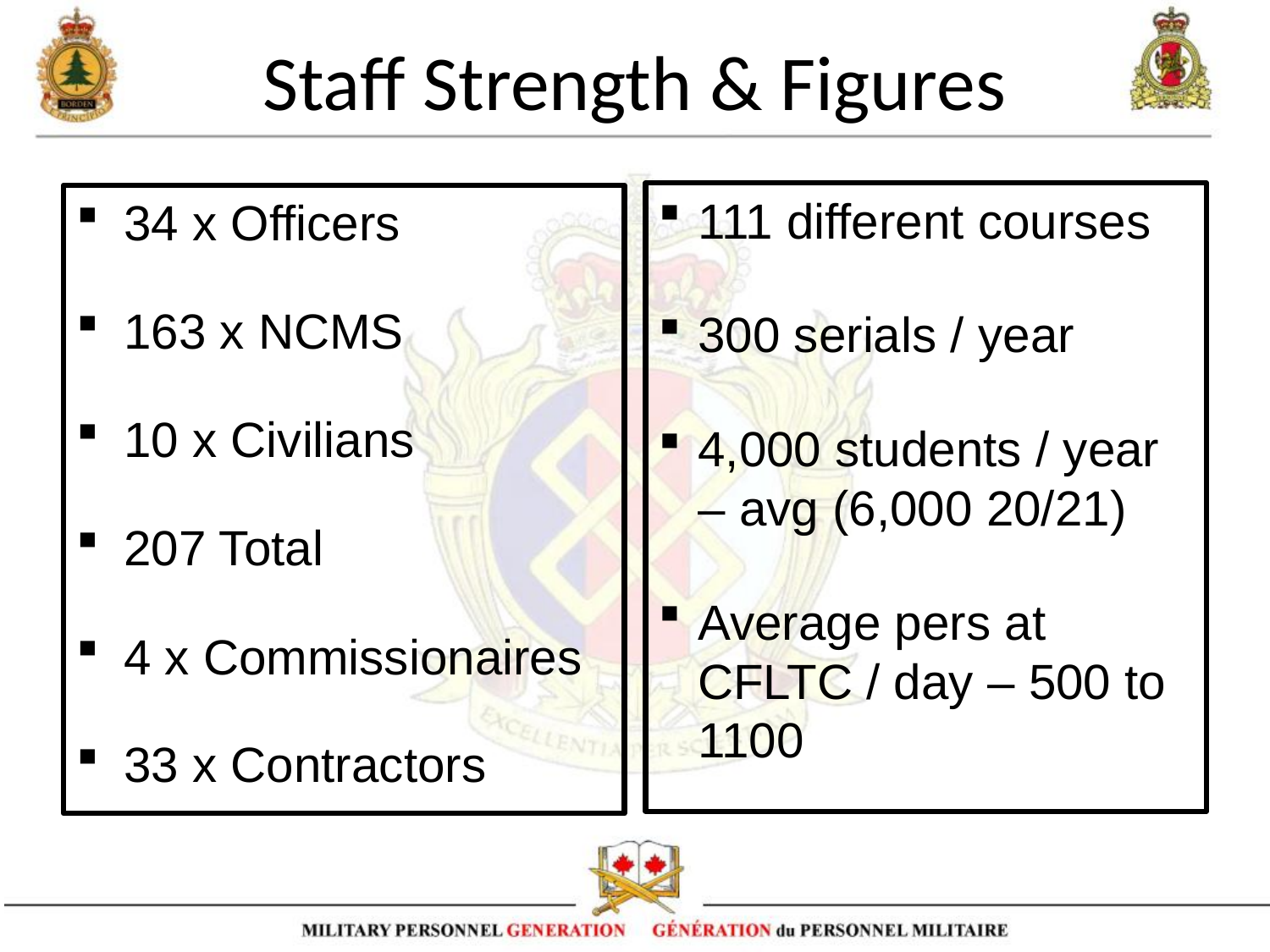

# Staff Strength & Figures
111 different courses

300 serials / year

4,000 students / year – avg (6,000 20/21)

Average pers at CFLTC / day – 500 to 1100
34 x Officers

163 x NCMS

10 x Civilians

207 Total

4 x Commissionaires

33 x Contractors